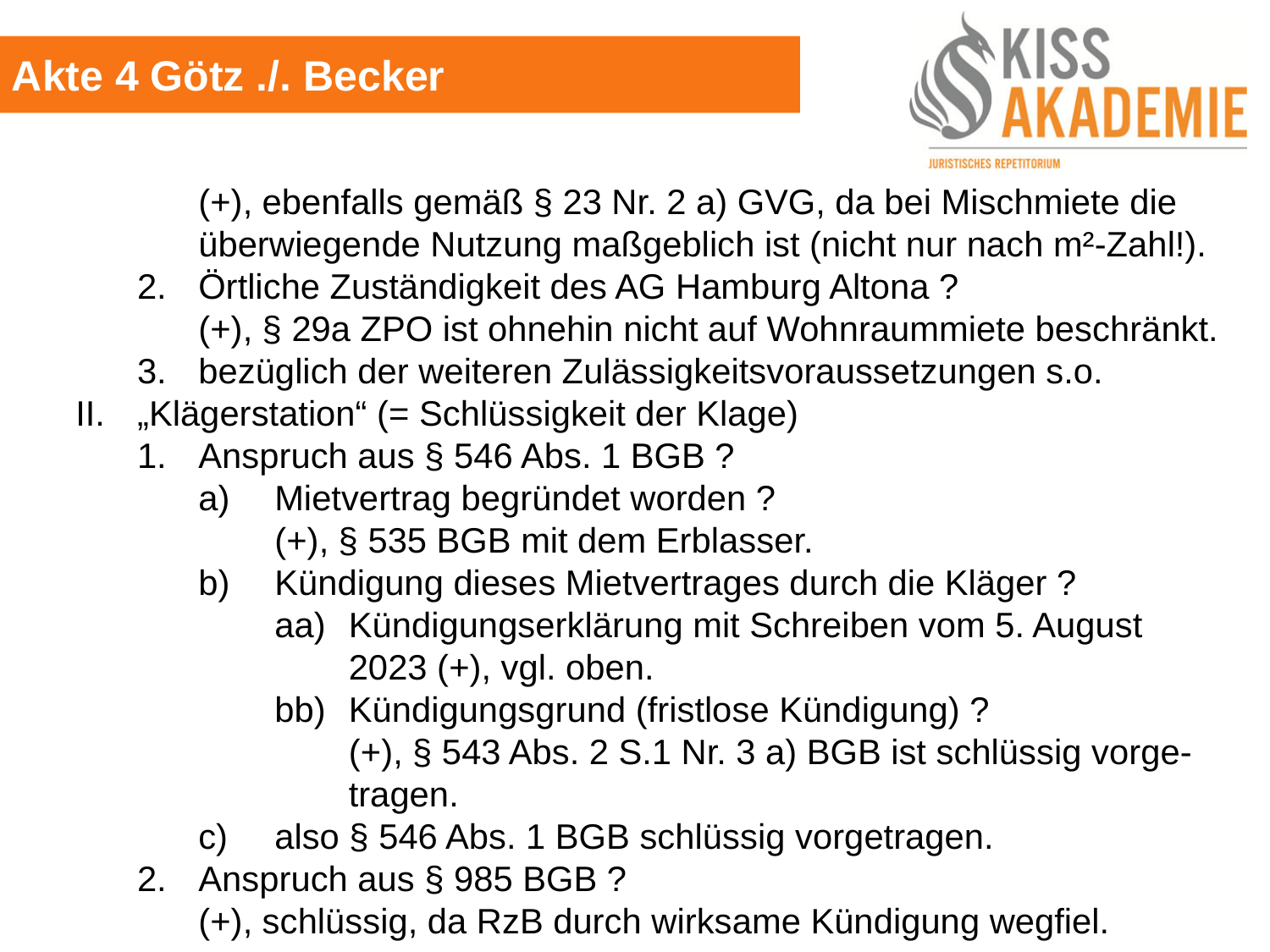

Akte 4 Götz ./. Becker

			(+), ebenfalls gemäß § 23 Nr. 2 a) GVG, da bei Mischmiete die 			überwiegende Nutzung maßgeblich ist (nicht nur nach m²-Zahl!).
		2.	Örtliche Zuständigkeit des AG Hamburg Altona ?
			(+), § 29a ZPO ist ohnehin nicht auf Wohnraummiete beschränkt.
		3.	bezüglich der weiteren Zulässigkeitsvoraussetzungen s.o.
	II.	„Klägerstation“ (= Schlüssigkeit der Klage)
		1.	Anspruch aus § 546 Abs. 1 BGB ?
			a)	Mietvertrag begründet worden ?
				(+), § 535 BGB mit dem Erblasser.
			b)	Kündigung dieses Mietvertrages durch die Kläger ?
				aa)	Kündigungserklärung mit Schreiben vom 5. August 						2023 (+), vgl. oben.
				bb)	Kündigungsgrund (fristlose Kündigung) ?
					(+), § 543 Abs. 2 S.1 Nr. 3 a) BGB ist schlüssig vorge-					tragen.
			c)	also § 546 Abs. 1 BGB schlüssig vorgetragen.
		2.	Anspruch aus § 985 BGB ?
			(+), schlüssig, da RzB durch wirksame Kündigung wegfiel.